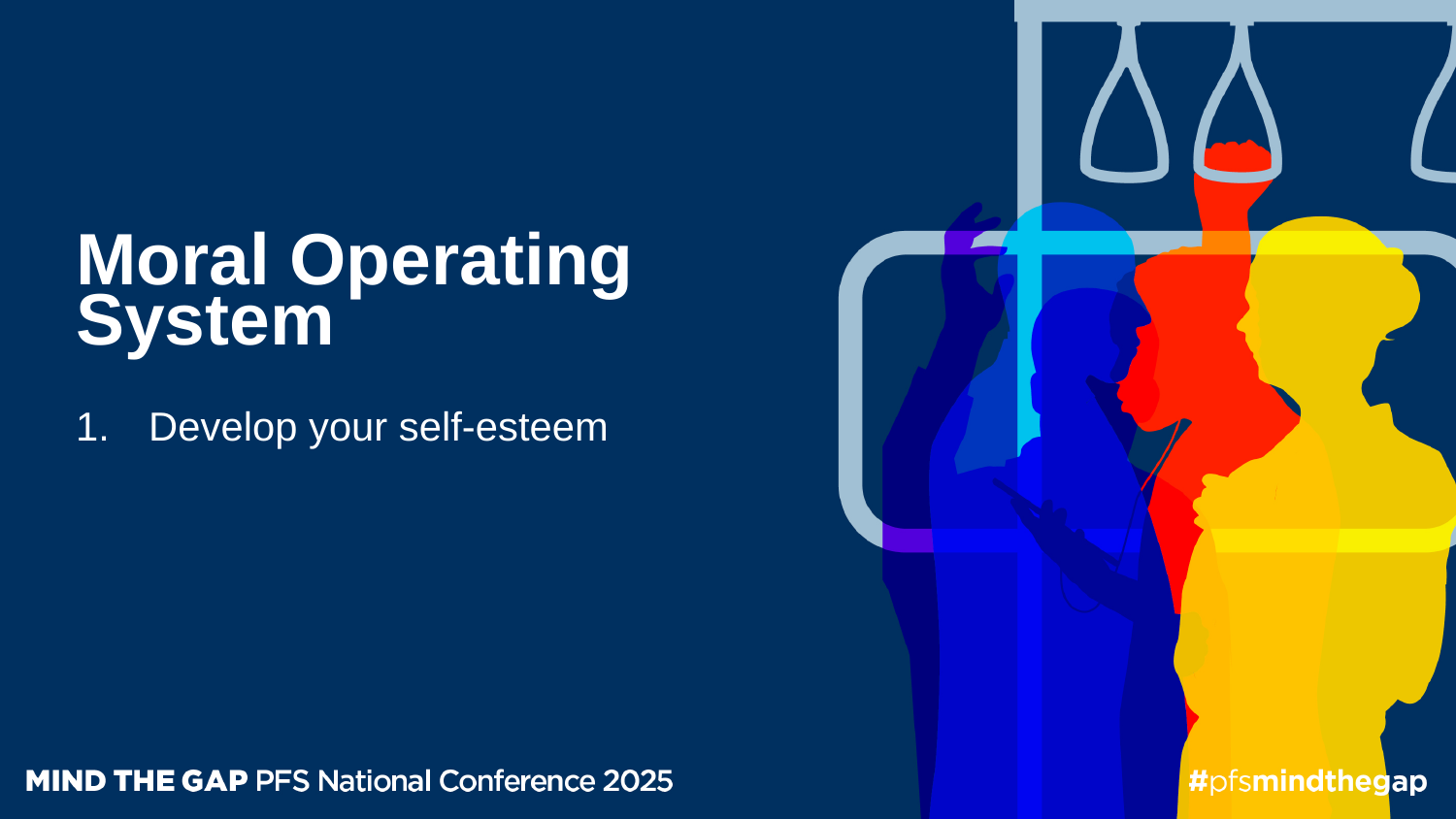

# Moral Operating System
Develop your self-esteem